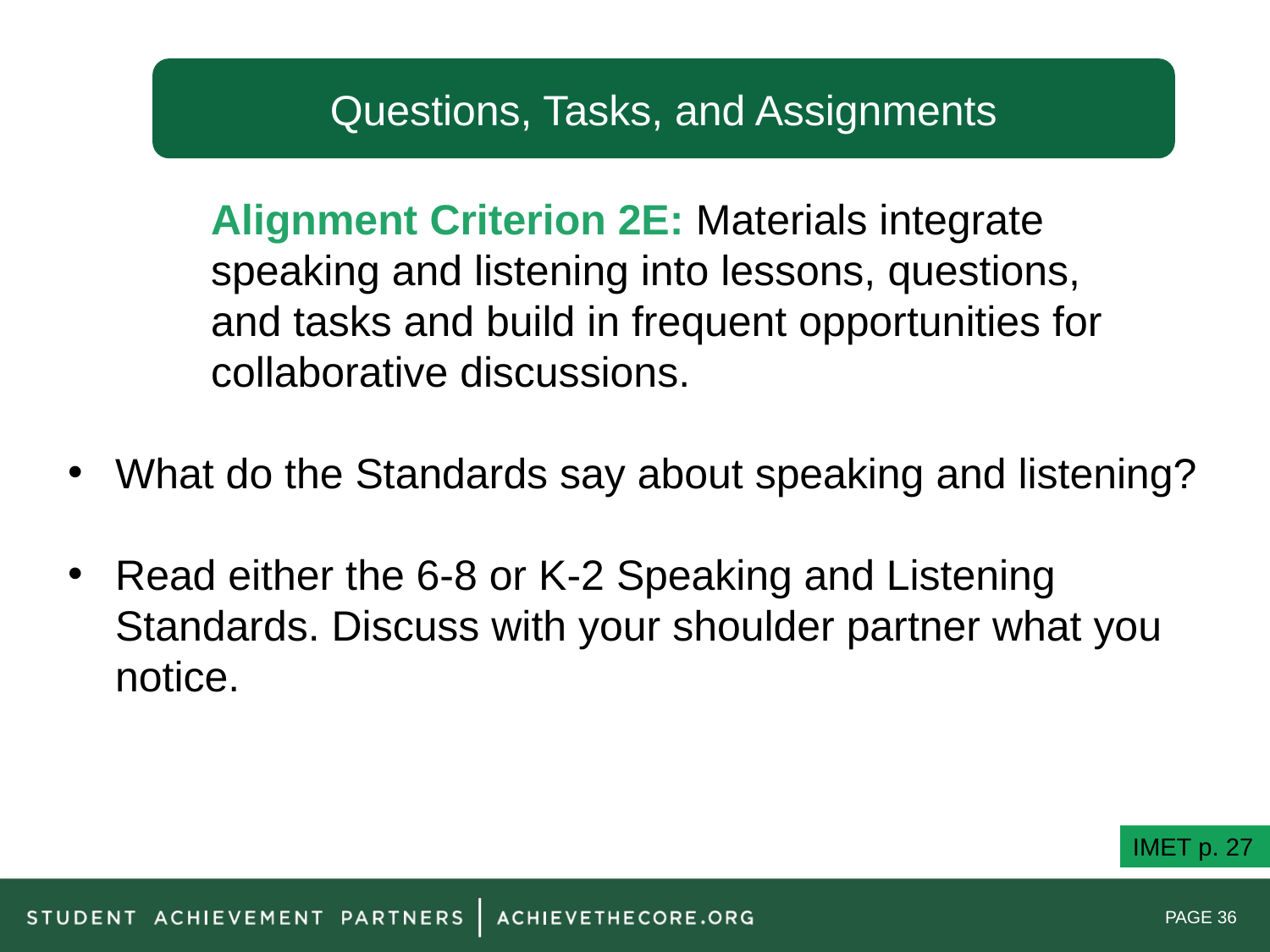

Questions, Tasks, and Assignments

Alignment Criterion 2E: Materials integrate speaking and listening into lessons, questions, and tasks and build in frequent opportunities for collaborative discussions.

What do the Standards say about speaking and listening?

Read either the 6-8 or K-2 Speaking and Listening Standards. Discuss with your shoulder partner what you notice.
IMET p. 27